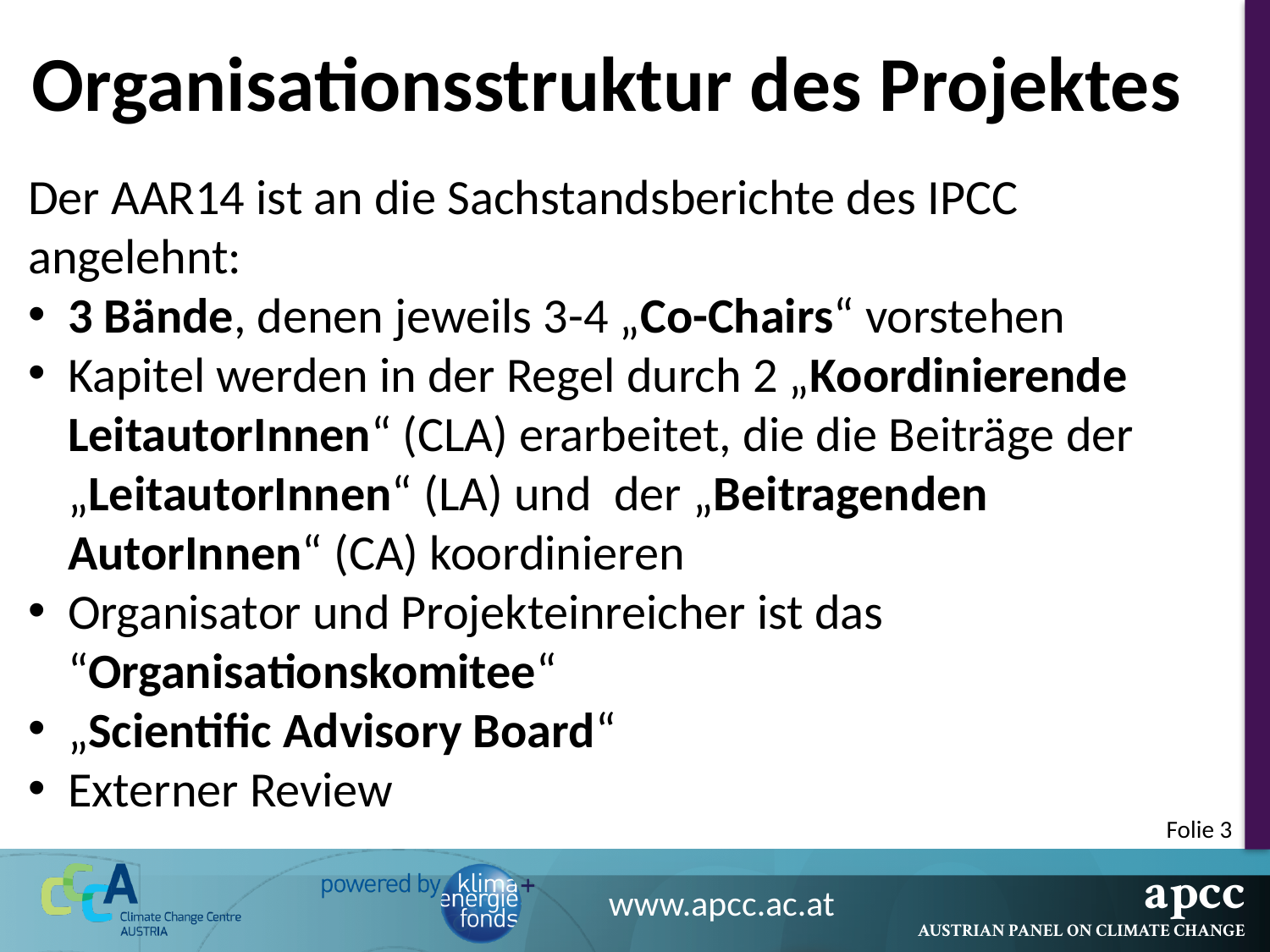

Organisationsstruktur des Projektes

Der AAR14 ist an die Sachstandsberichte des IPCC angelehnt:
3 Bände, denen jeweils 3-4 „Co-Chairs“ vorstehen
Kapitel werden in der Regel durch 2 „Koordinierende LeitautorInnen“ (CLA) erarbeitet, die die Beiträge der „LeitautorInnen“ (LA) und  der „Beitragenden AutorInnen“ (CA) koordinieren
Organisator und Projekteinreicher ist das “Organisationskomitee“
„Scientific Advisory Board“
Externer Review
Folie 3